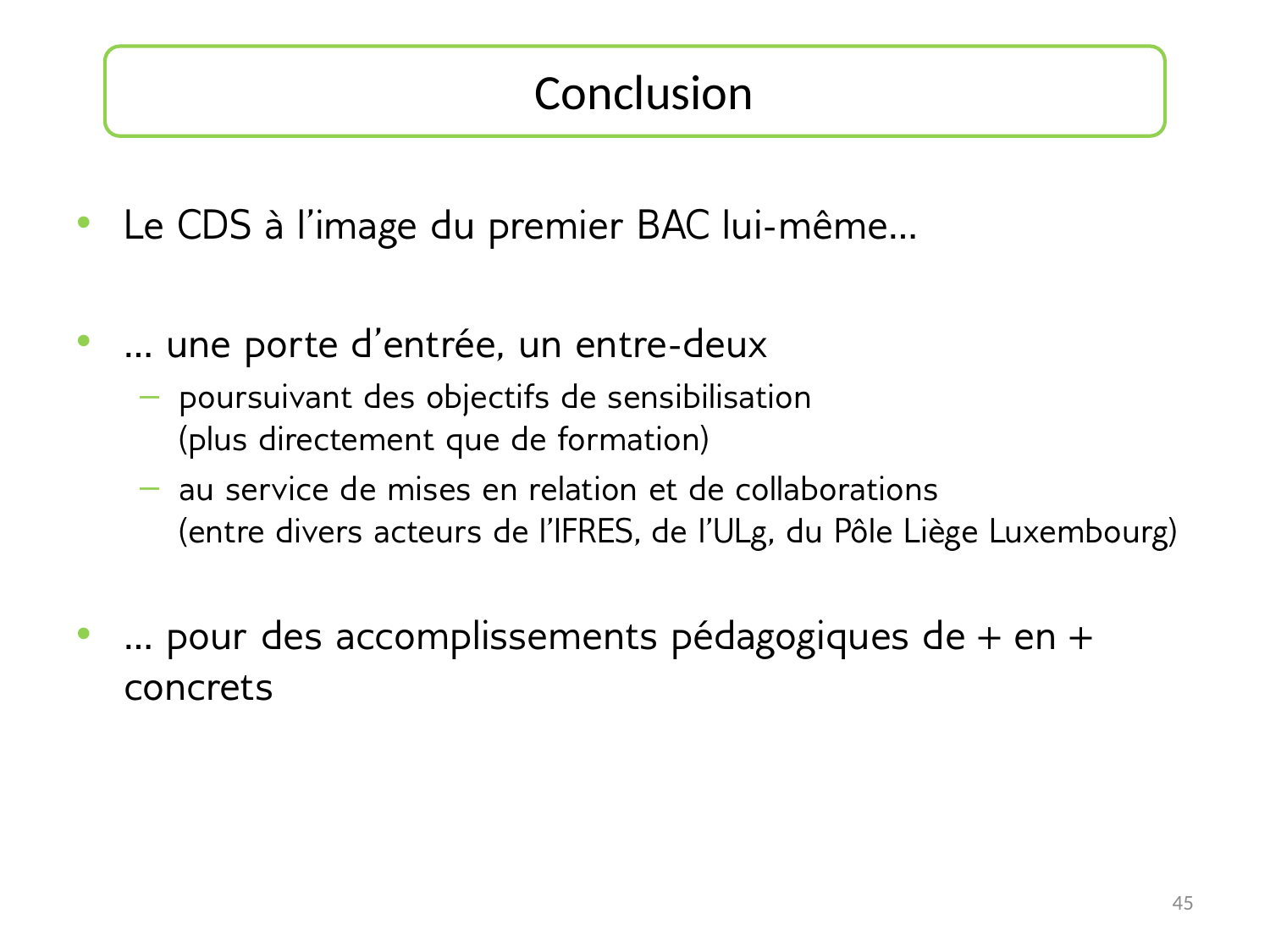

# Conclusion

Le CDS à l’image du premier BAC lui-même…

… une porte d’entrée, un entre-deux
poursuivant des objectifs de sensibilisation
(plus directement que de formation)
au service de mises en relation et de collaborations
(entre divers acteurs de l’IFRES, de l’ULg, du Pôle Liège Luxembourg)

… pour des accomplissements pédagogiques de + en + concrets

45